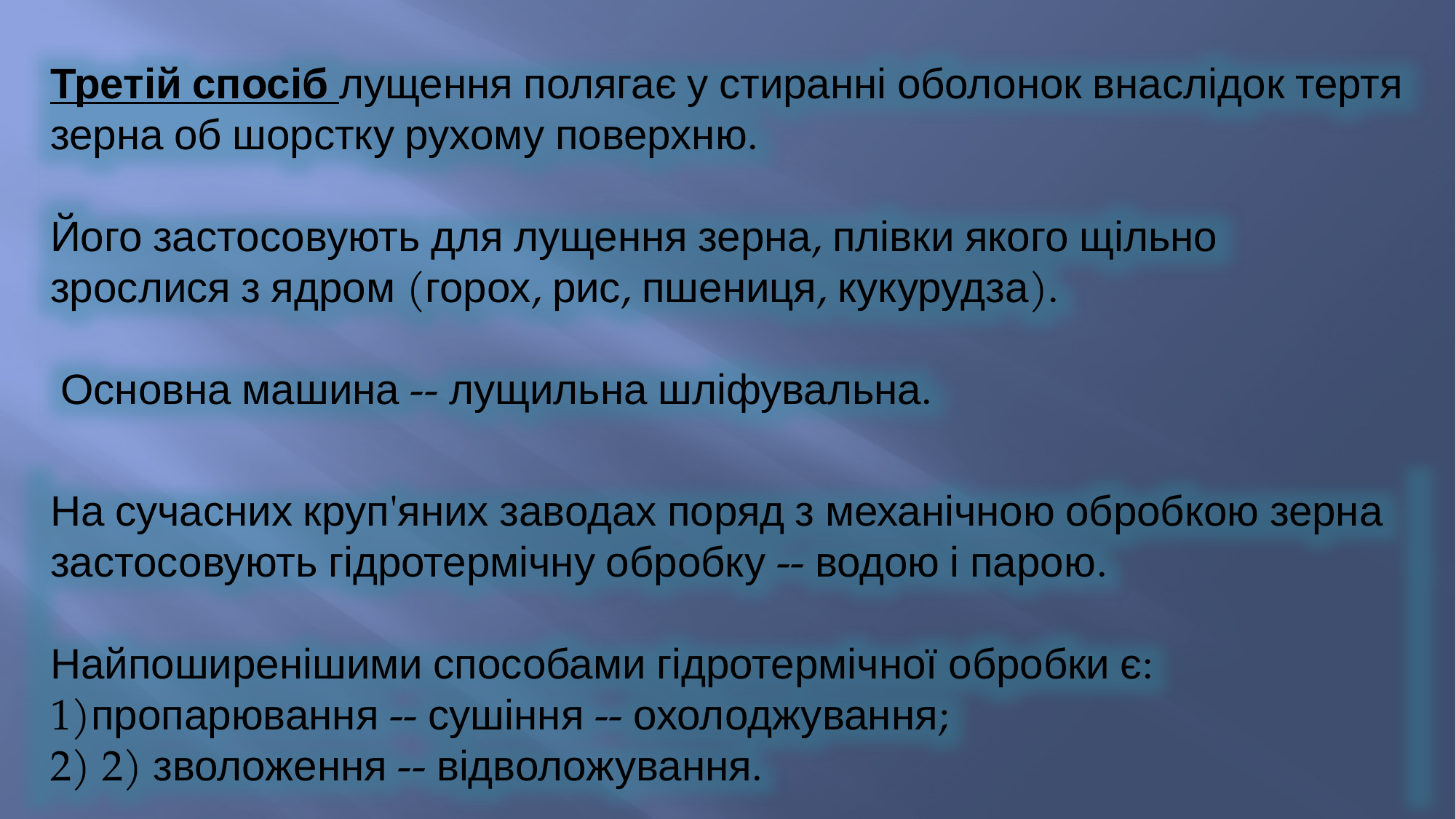

Третій спосіб лущення полягає у стиранні оболонок внаслідок тертя зерна об шорстку рухому поверхню.

Його застосовують для лущення зерна, плівки якого щільно зрослися з ядром (горох, рис, пшениця, кукурудза).

 Основна машина -- лущильна шліфувальна.
На сучасних круп'яних заводах поряд з механічною обробкою зерна застосовують гідротермічну обробку -- водою і парою.

Найпоширенішими способами гідротермічної обробки є:
пропарювання -- сушіння -- охолоджування;
 2) зволоження -- відволожування.